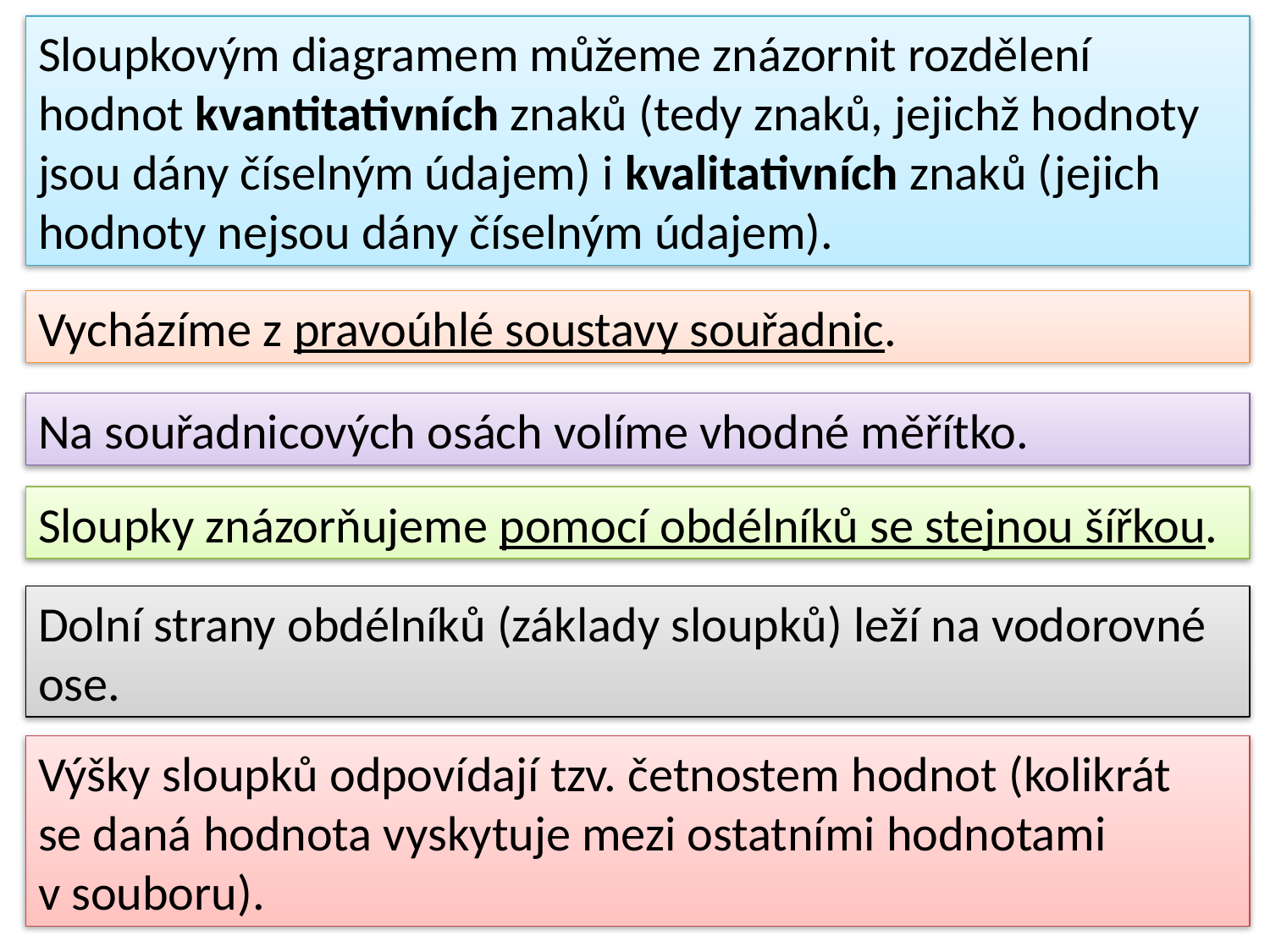

Sloupkovým diagramem můžeme znázornit rozdělení
hodnot kvantitativních znaků (tedy znaků, jejichž hodnoty jsou dány číselným údajem) i kvalitativních znaků (jejich
hodnoty nejsou dány číselným údajem).
Vycházíme z pravoúhlé soustavy souřadnic.
Na souřadnicových osách volíme vhodné měřítko.
Sloupky znázorňujeme pomocí obdélníků se stejnou šířkou.
Dolní strany obdélníků (základy sloupků) leží na vodorovné ose.
Výšky sloupků odpovídají tzv. četnostem hodnot (kolikrát
se daná hodnota vyskytuje mezi ostatními hodnotami
v souboru).